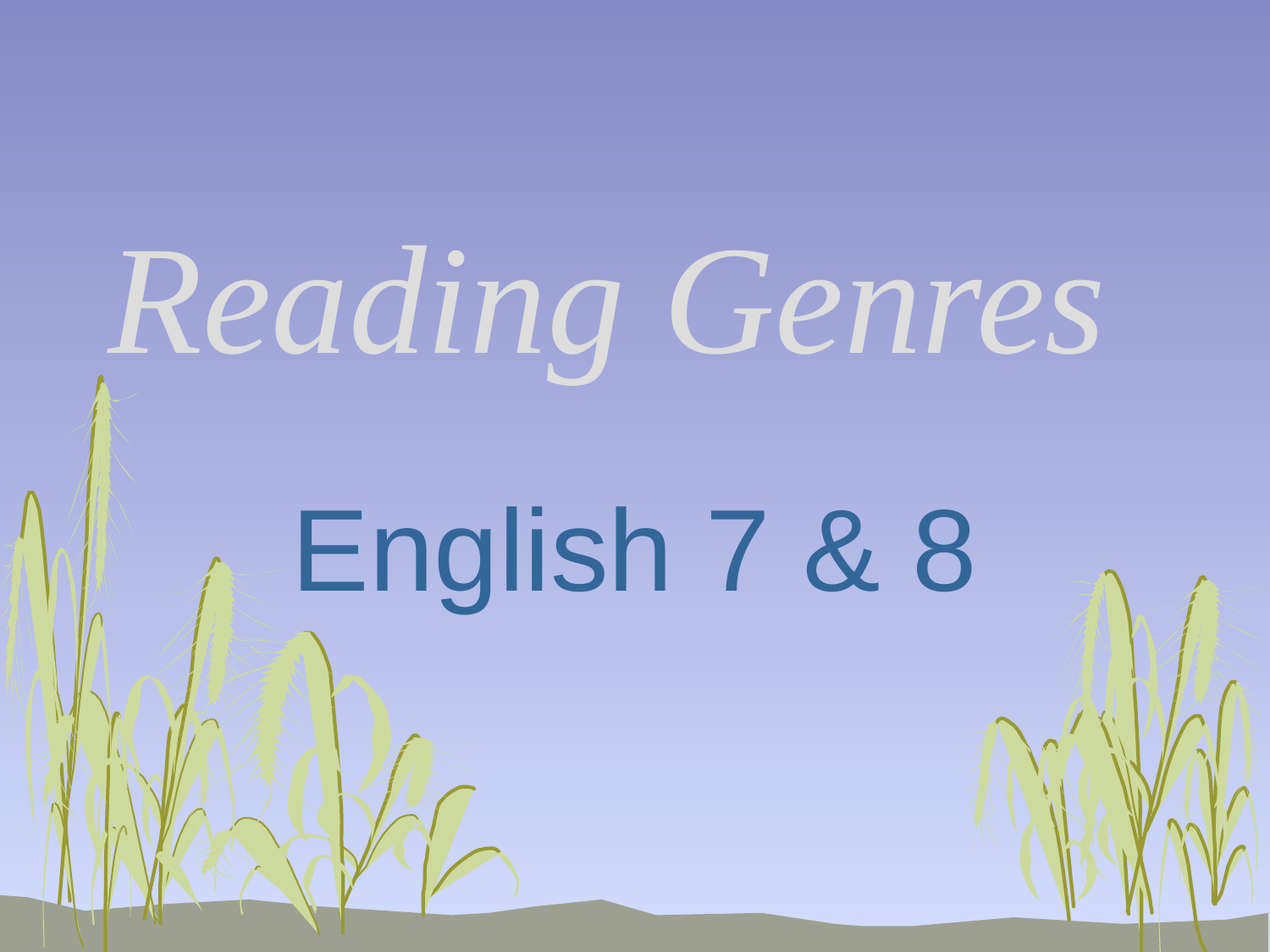

# Reading Genres
English 7 & 8